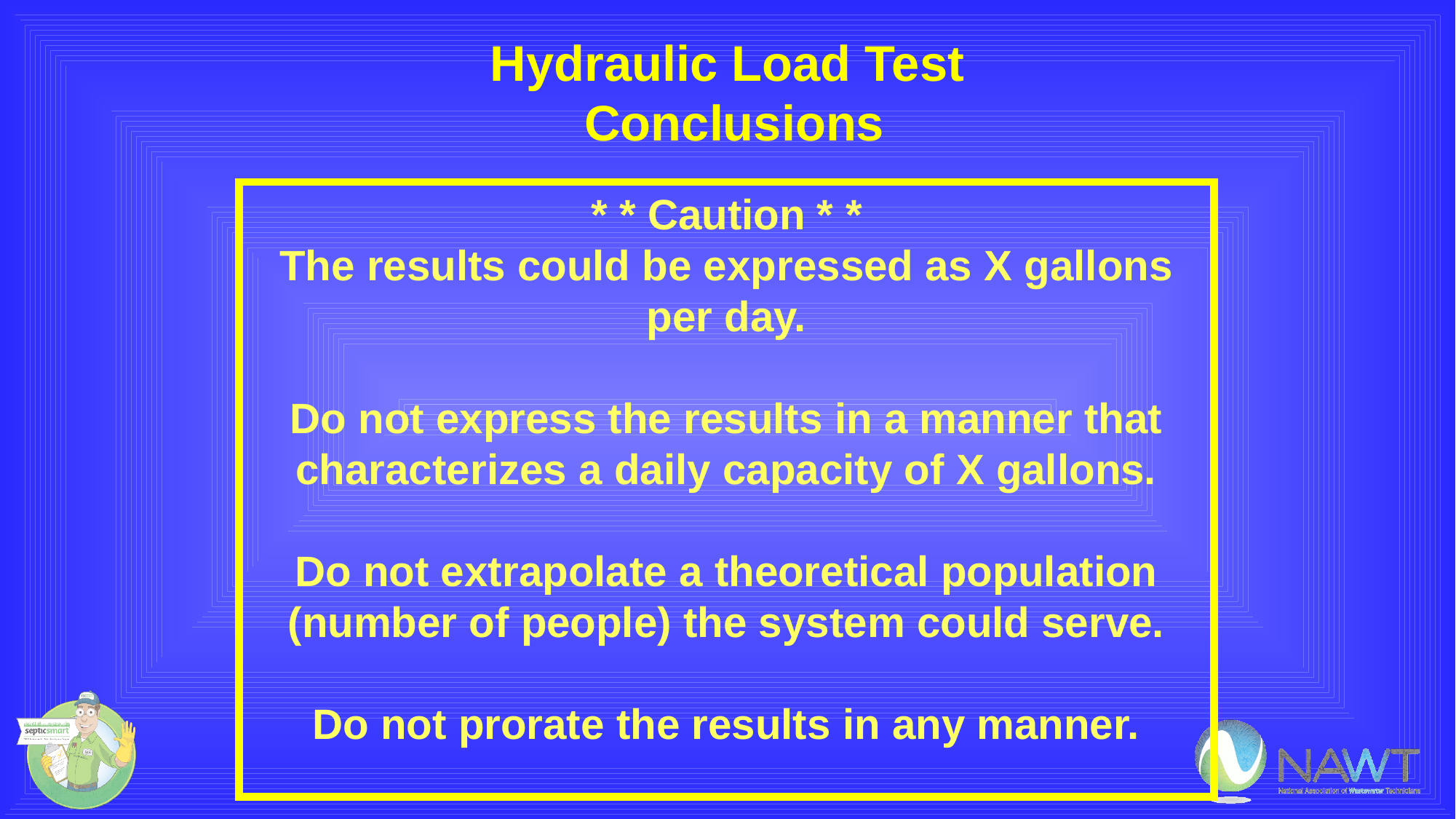

# Hydraulic Load Test Conclusions
* * Caution * *
The results could be expressed as X gallons per day.

Do not express the results in a manner that characterizes a daily capacity of X gallons.

Do not extrapolate a theoretical population (number of people) the system could serve.

Do not prorate the results in any manner.